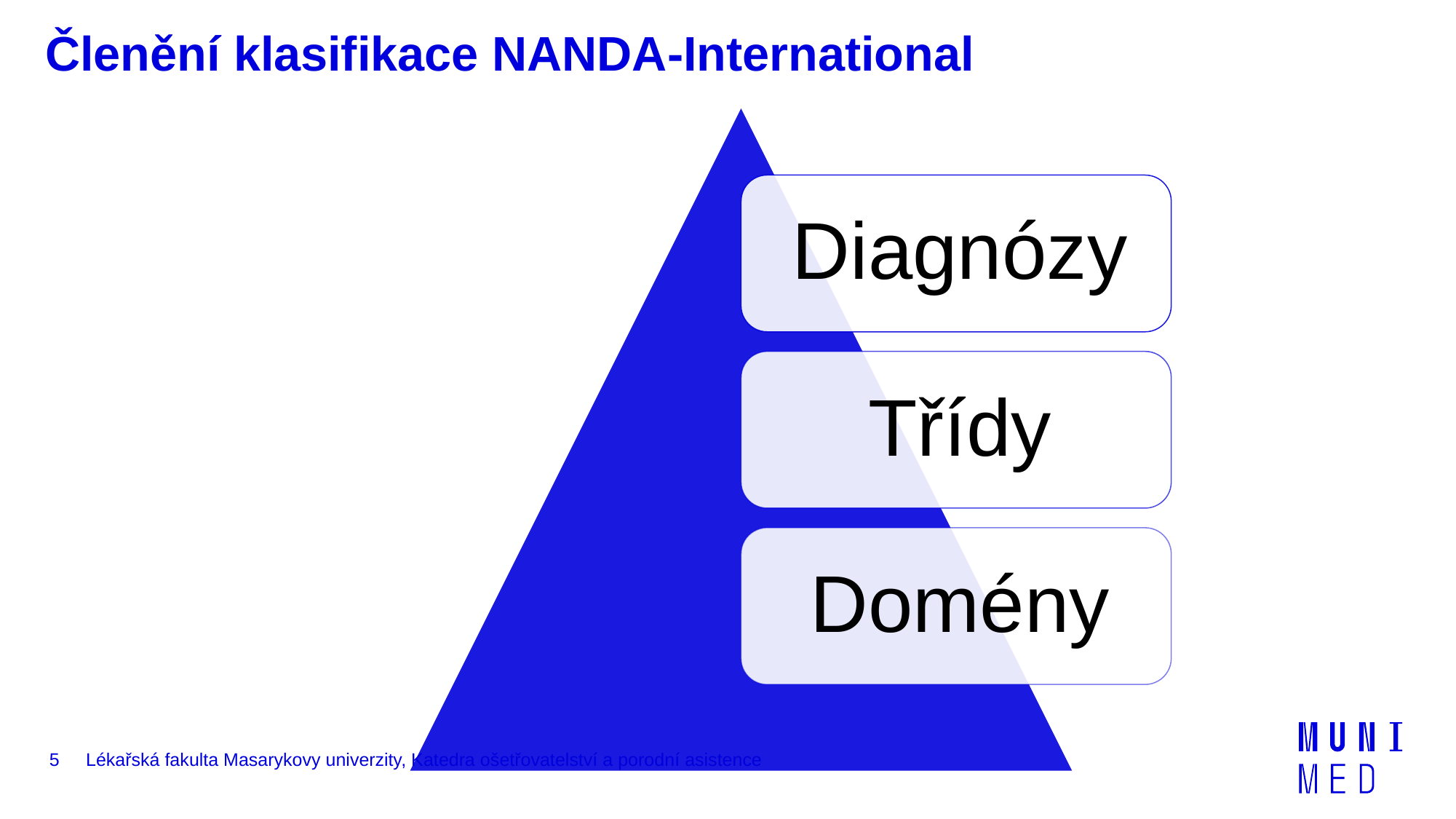

# Členění klasifikace NANDA-International
Diagnózy
Třídy
Domény
5
Lékařská fakulta Masarykovy univerzity, Katedra ošetřovatelství a porodní asistence